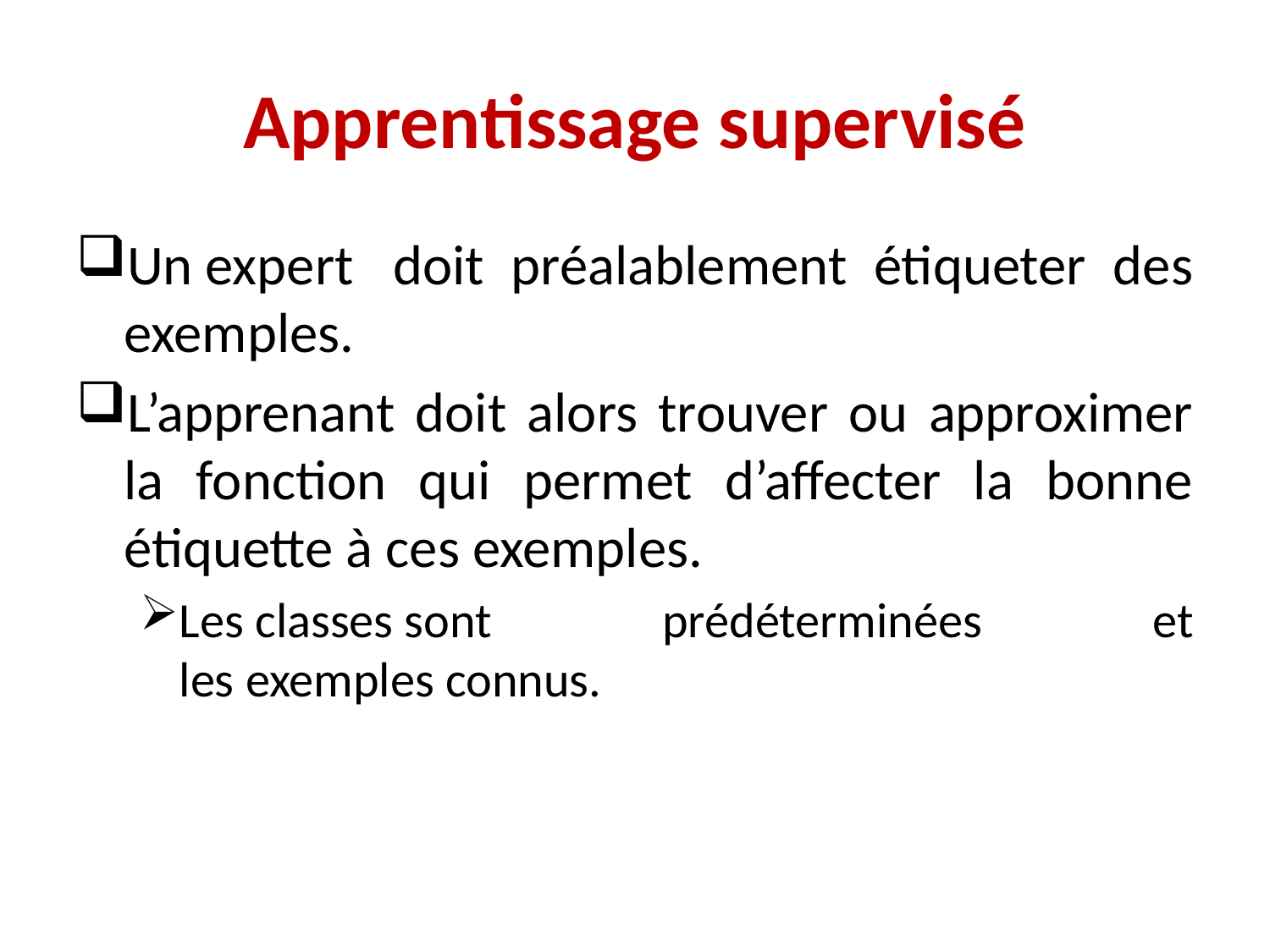

# Apprentissage supervisé
Un expert  doit préalablement étiqueter des exemples.
L’apprenant doit alors trouver ou approximer la fonction qui permet d’affecter la bonne étiquette à ces exemples.
Les classes sont prédéterminées et les exemples connus.